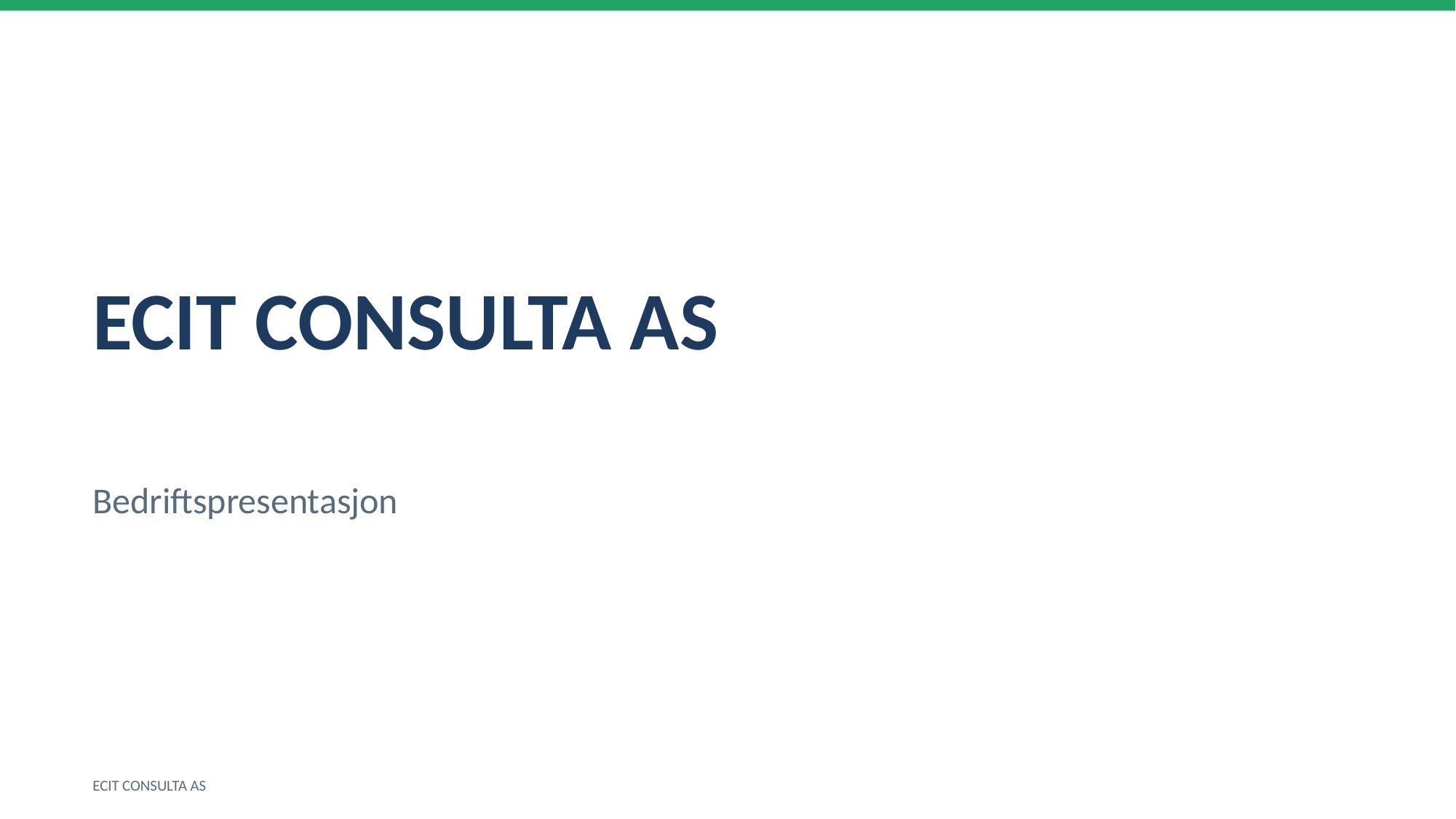

ECIT CONSULTA AS
Bedriftspresentasjon
ECIT CONSULTA AS